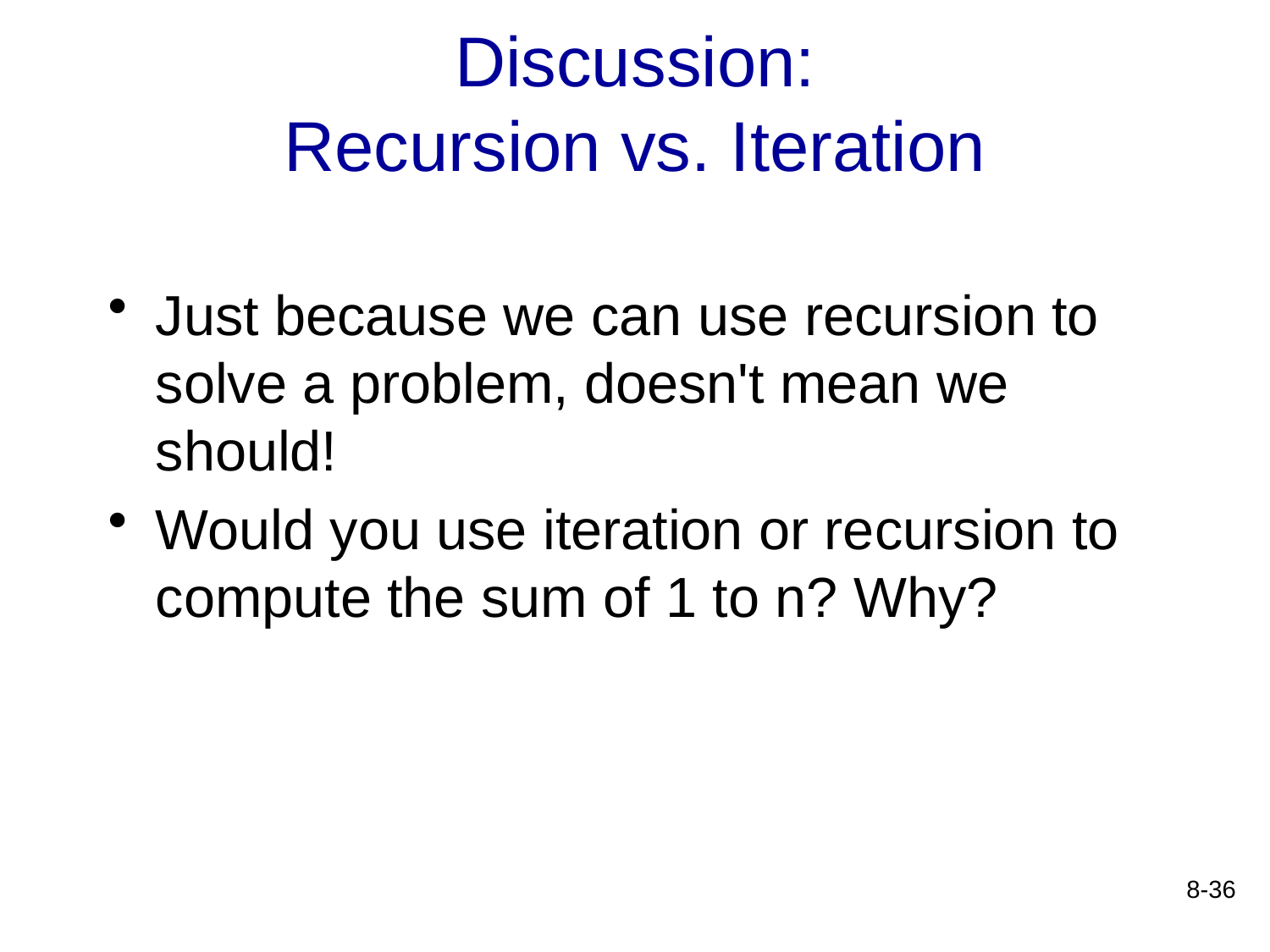

# Discussion: Recursion vs. Iteration
Just because we can use recursion to solve a problem, doesn't mean we should!
Would you use iteration or recursion to compute the sum of 1 to n? Why?

8-36